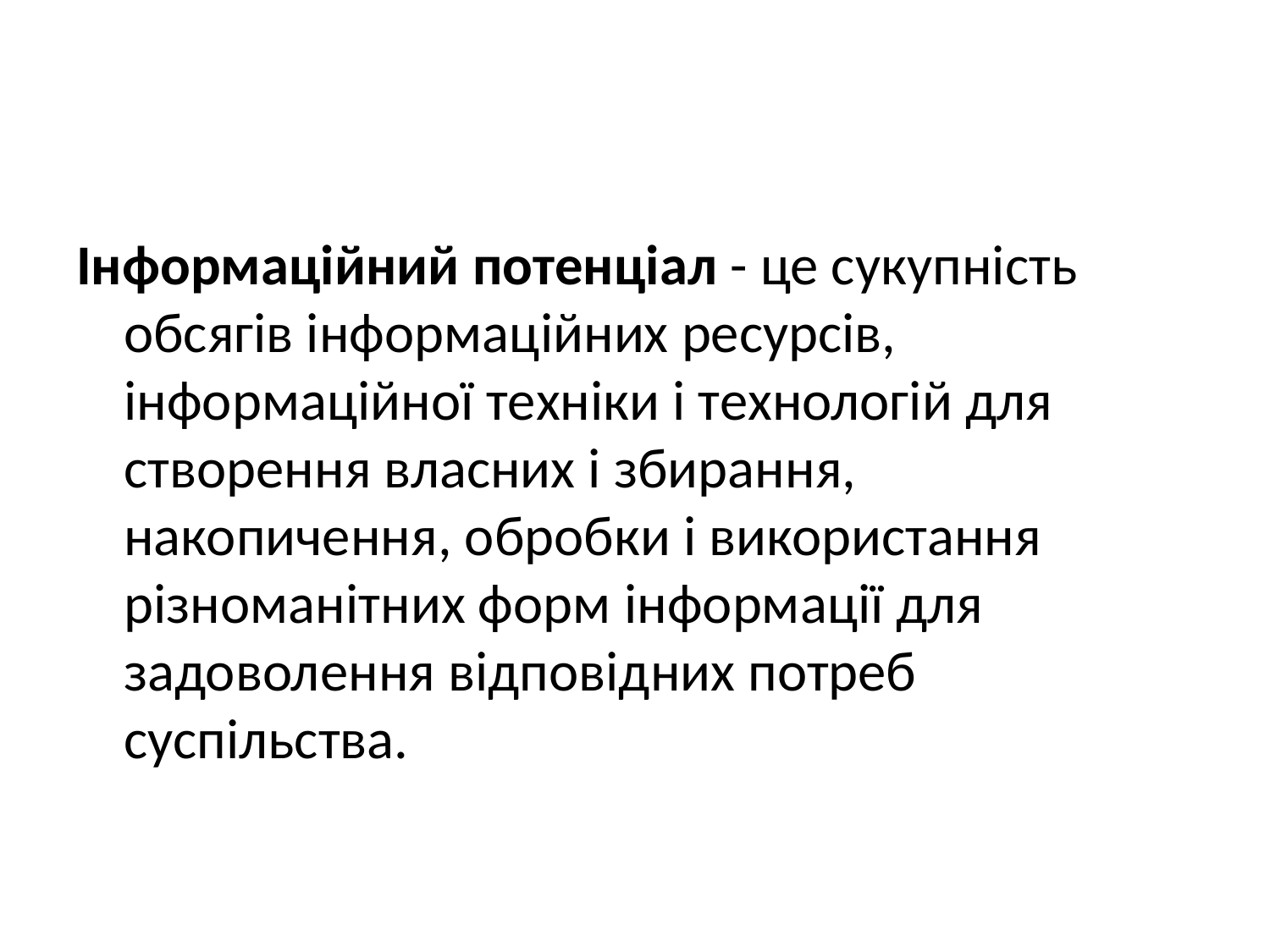

Інформаційний потенціал - це сукупність обсягів інформаційних ресурсів, інформаційної техніки і технологій для створення власних і збирання, накопичення, обробки і використання різноманітних форм інформації для задоволення відповідних потреб суспільства.